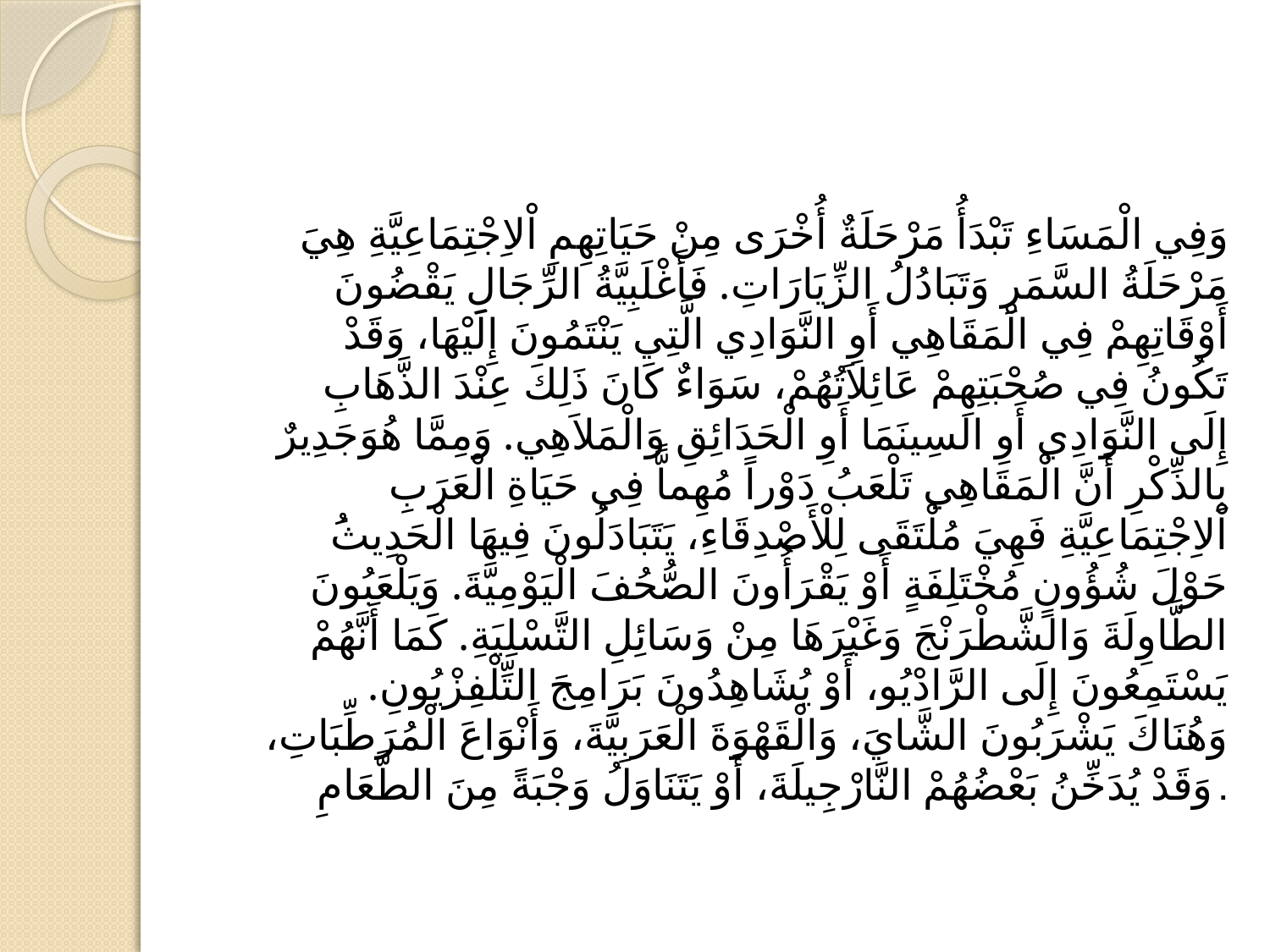

#
وَفِي الْمَسَاءِ تَبْدَأُ مَرْحَلَةٌ أُخْرَى مِنْ حَيَاتِهِمِ اْلاِجْتِمَاعِيَّةِ هِيَ مَرْحَلَةُ السَّمَرِ وَتَبَادُلُ الزِّيَارَاتِ. فَأَغْلَبِيَّةُ الرِّجَالِ يَقْضُونَ أَوْقَاتِهِمْ فِي الْمَقَاهِي أَوِ النَّوَادِي الَّتِي يَنْتَمُونَ إِلَيْهَا، وَقَدْ تَكُونُ فِي صُحْبَتِهِمْ عَائِلاَتُهُمْ، سَوَاءٌ كَانَ ذَلِكَ عِنْدَ الذَّهَابِ إِلَى النَّوَادِي أَوِ السِينَمَا أَوِ الْحَدَائِقِ وَالْمَلاَهِي. وَمِمَّا هُوَجَدِيرٌ بِالذِّكْرِ أَنَّ الْمَقَاهِي تَلْعَبُ دَوْراً مُهِماًّ فِي حَيَاةِ الْعَرَبِ اْلاِجْتِمَاعِيَّةِ فَهِيَ مُلْتَقَى لِلْأَصْدِقَاءِ، يَتَبَادَلُونَ فِيهَا الْحَدِيثَُ حَوْلَ شُؤُونٍ مُخْتَلِفَةٍ أَوْ يَقْرَأُونَ الصُّحُفَ الْيَوْمِيَّةَ. وَيَلْعَبُونَ الطَّاوِلَةَ وَالشَّطْرَنْجَ وَغَيْرَهَا مِنْ وَسَائِلِ التَّسْلِيَةِ. كَمَا أَنَّهُمْ يَسْتَمِعُونَ إِلَى الرَّادْيُو، أَوْ يُشَاهِدُونَ بَرَامِجَ التِّلْفِزْيُونِ. وَهُنَاكَ يَشْرَبُونَ الشَّايَ، وَالْقَهْوَةَ الْعَرَبِيَّةَ، وَأَنْوَاعَ الْمُرَطِّبَاتِ، وَقَدْ يُدَخِّنُ بَعْضُهُمْ النَّارْجِيلَةَ، أَوْ يَتَنَاوَلُ وَجْبَةً مِنَ الطَّعَامِ.